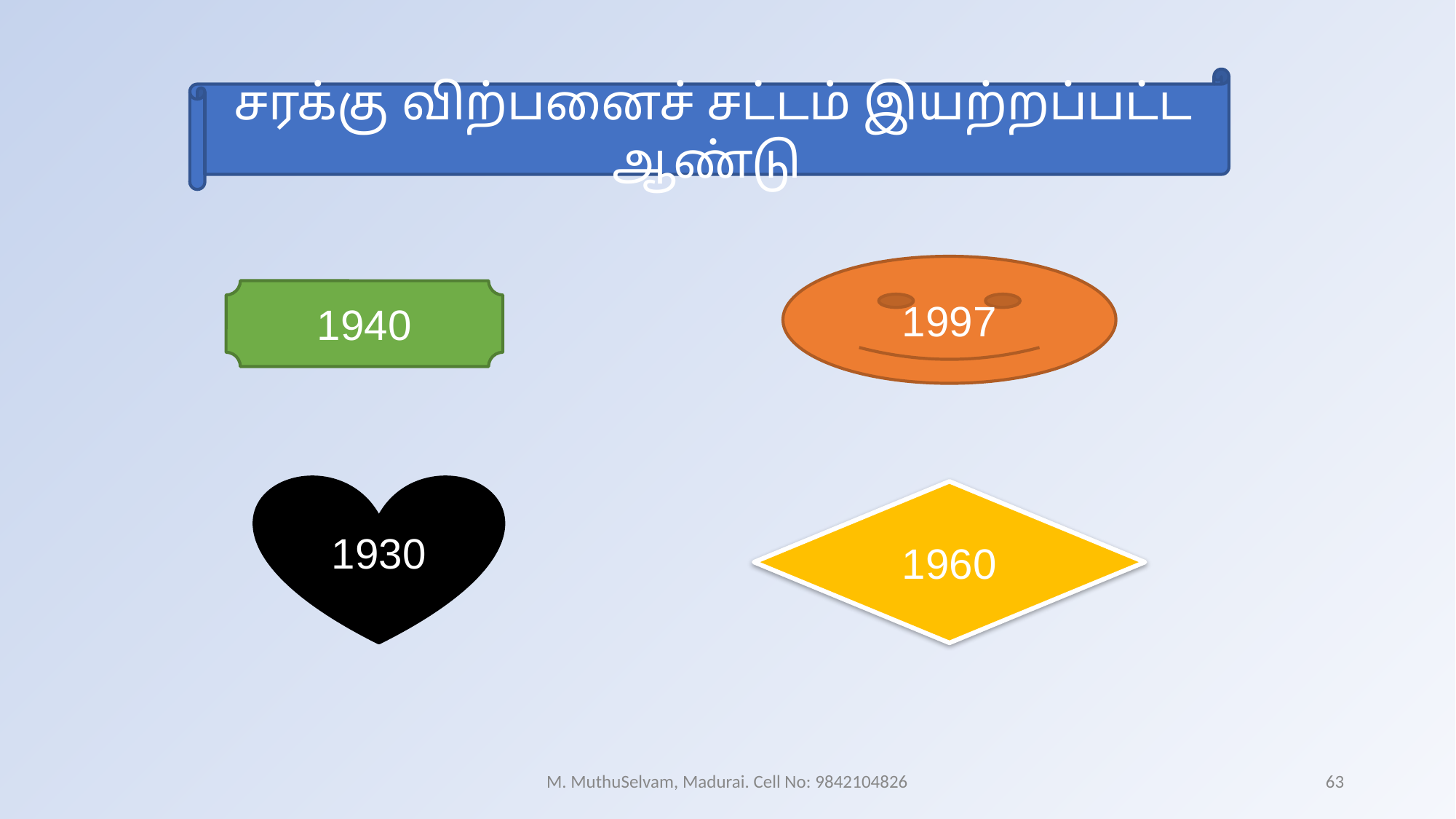

சரக்கு விற்பனைச் சட்டம் இயற்றப்பட்ட ஆண்டு
1997
1940
1930
1960
M. MuthuSelvam, Madurai. Cell No: 9842104826
63